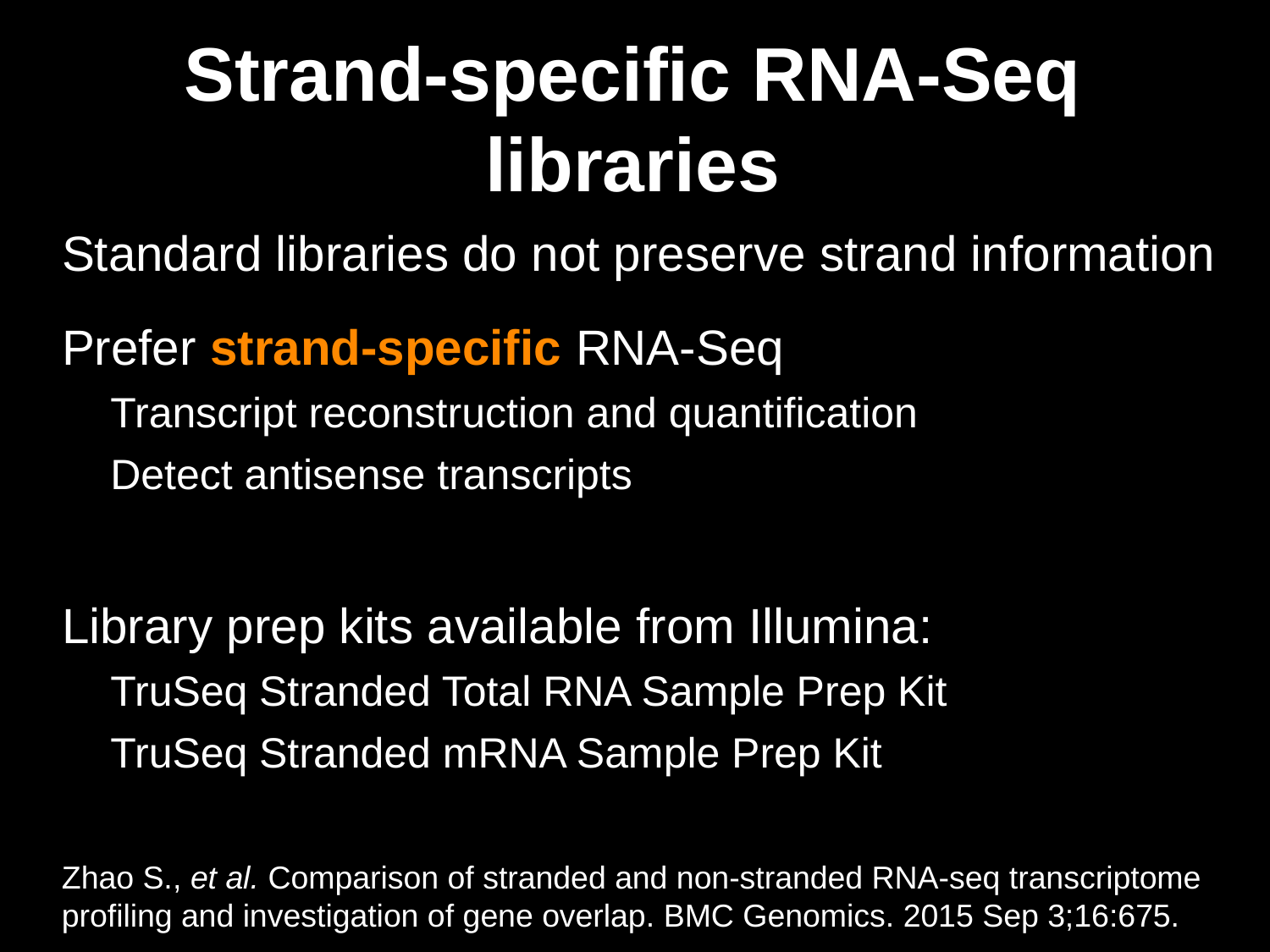

# Strand-specific RNA-Seq libraries
Standard libraries do not preserve strand information
Prefer strand-specific RNA-Seq
Transcript reconstruction and quantification
Detect antisense transcripts

Library prep kits available from Illumina:
TruSeq Stranded Total RNA Sample Prep Kit
TruSeq Stranded mRNA Sample Prep Kit
Zhao S., et al. Comparison of stranded and non-stranded RNA-seq transcriptome profiling and investigation of gene overlap. BMC Genomics. 2015 Sep 3;16:675.